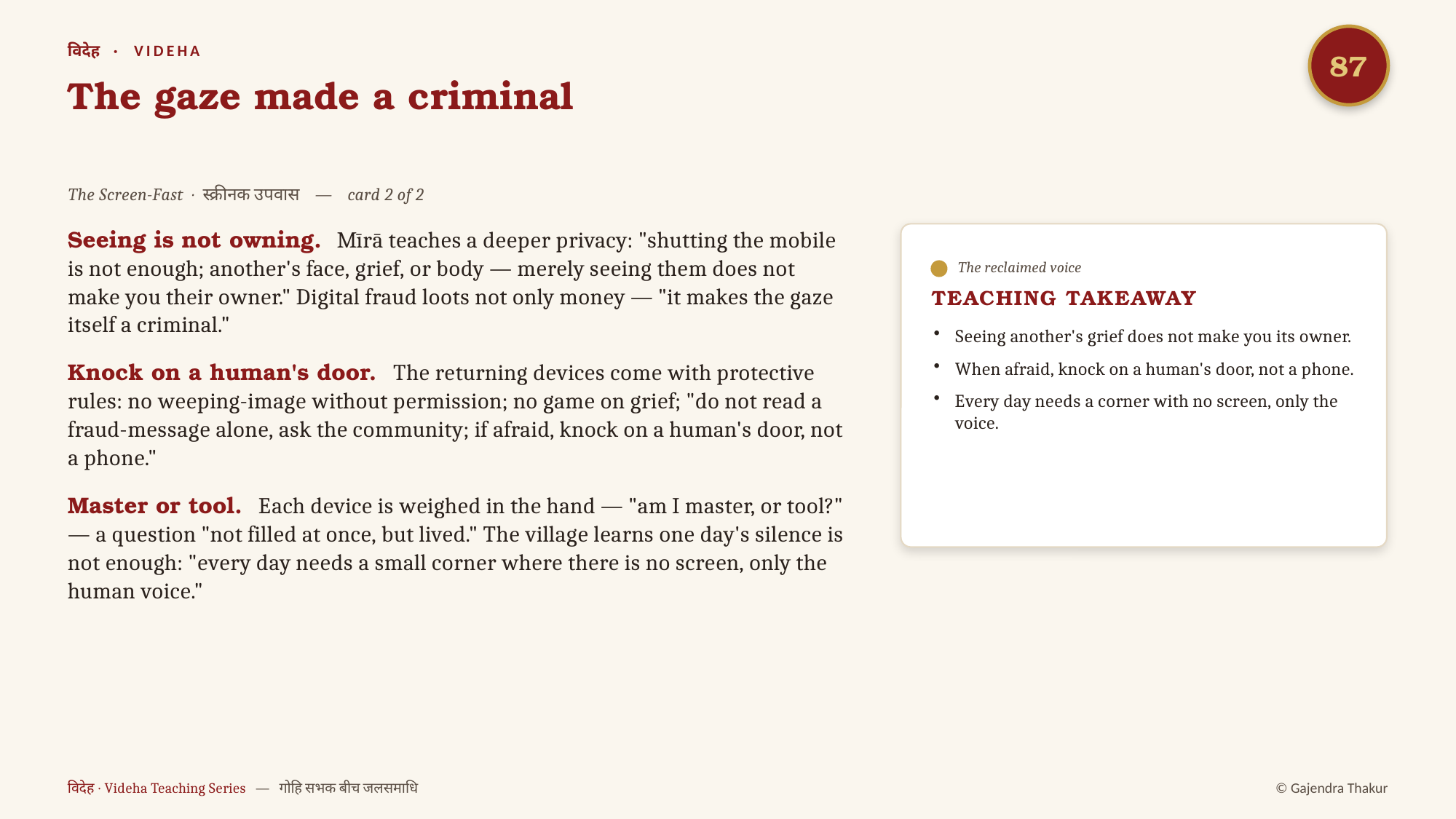

87
विदेह  ·  VIDEHA
The gaze made a criminal
The Screen-Fast  ·  स्क्रीनक उपवास    —    card 2 of 2
Seeing is not owning.  Mīrā teaches a deeper privacy: "shutting the mobile is not enough; another's face, grief, or body — merely seeing them does not make you their owner." Digital fraud loots not only money — "it makes the gaze itself a criminal."
Knock on a human's door.  The returning devices come with protective rules: no weeping-image without permission; no game on grief; "do not read a fraud-message alone, ask the community; if afraid, knock on a human's door, not a phone."
Master or tool.  Each device is weighed in the hand — "am I master, or tool?" — a question "not filled at once, but lived." The village learns one day's silence is not enough: "every day needs a small corner where there is no screen, only the human voice."

The reclaimed voice

TEACHING TAKEAWAY
Seeing another's grief does not make you its owner.
When afraid, knock on a human's door, not a phone.
Every day needs a corner with no screen, only the voice.
विदेह · Videha Teaching Series   —   गोहि सभक बीच जलसमाधि
© Gajendra Thakur